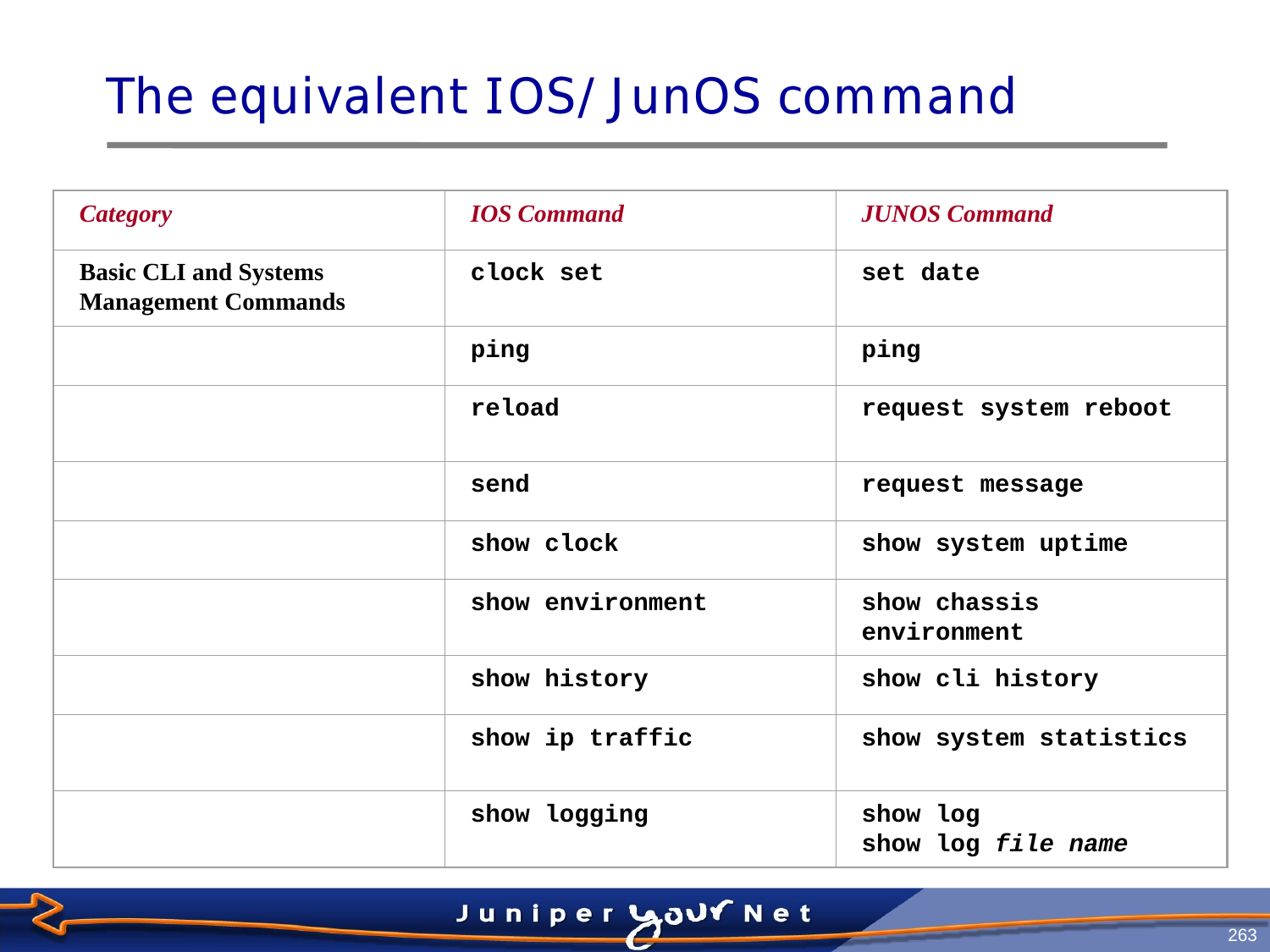

# The equivalent IOS/JunOS command

Category

IOS Command

JUNOS Command

Basic CLI and Systems Management Commands

clock set

set date

ping

ping

reload

request system reboot

send

request message

show clock

show system uptime

show environment

show chassis environment

show history

show cli history

show ip traffic

show system statistics

show logging

show log
show log file name